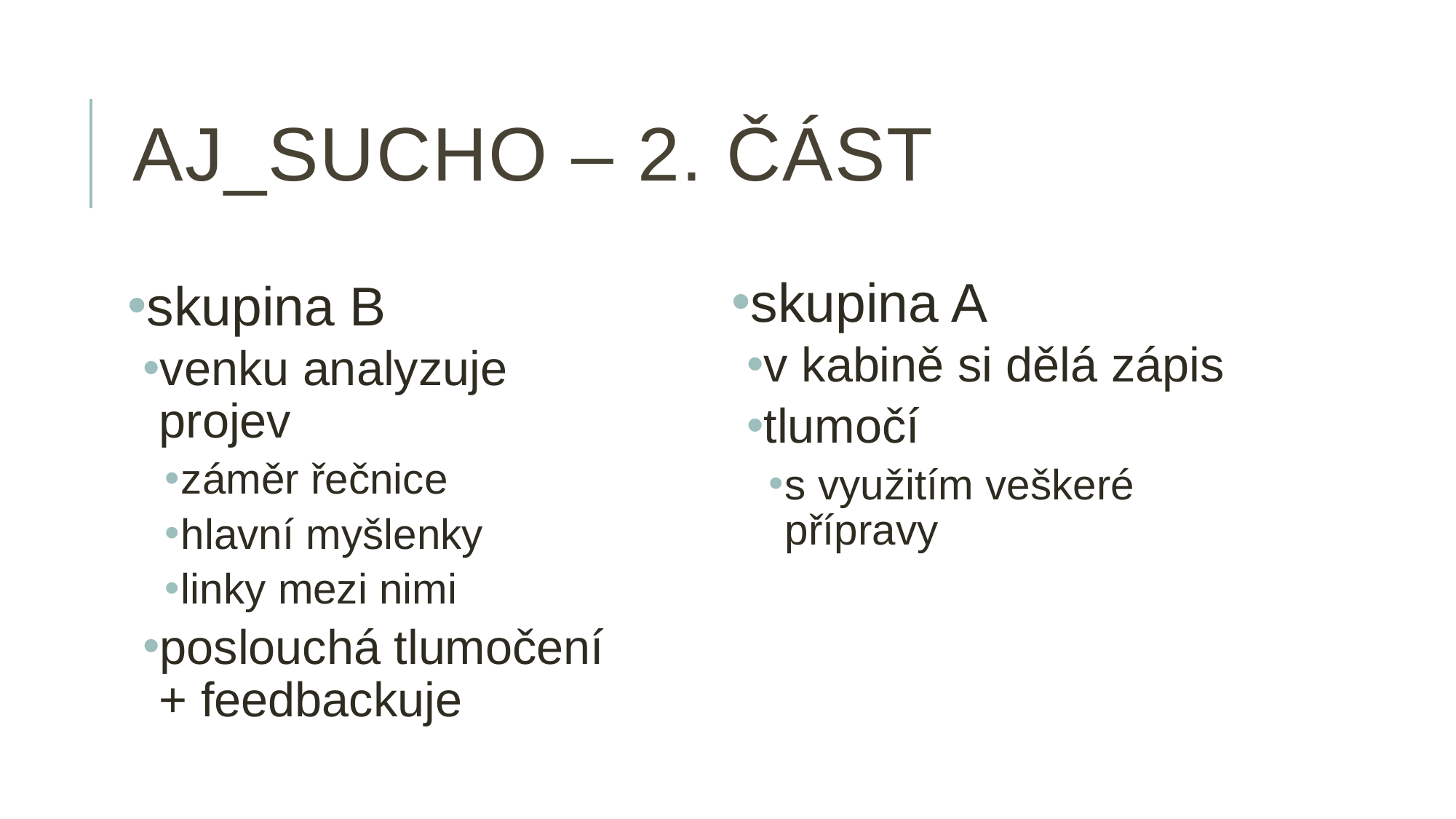

# AJ_sucho – 2. část

skupina A
v kabině si dělá zápis
tlumočí
s využitím veškeré přípravy

skupina B
venku analyzuje projev
záměr řečnice
hlavní myšlenky
linky mezi nimi
poslouchá tlumočení + feedbackuje